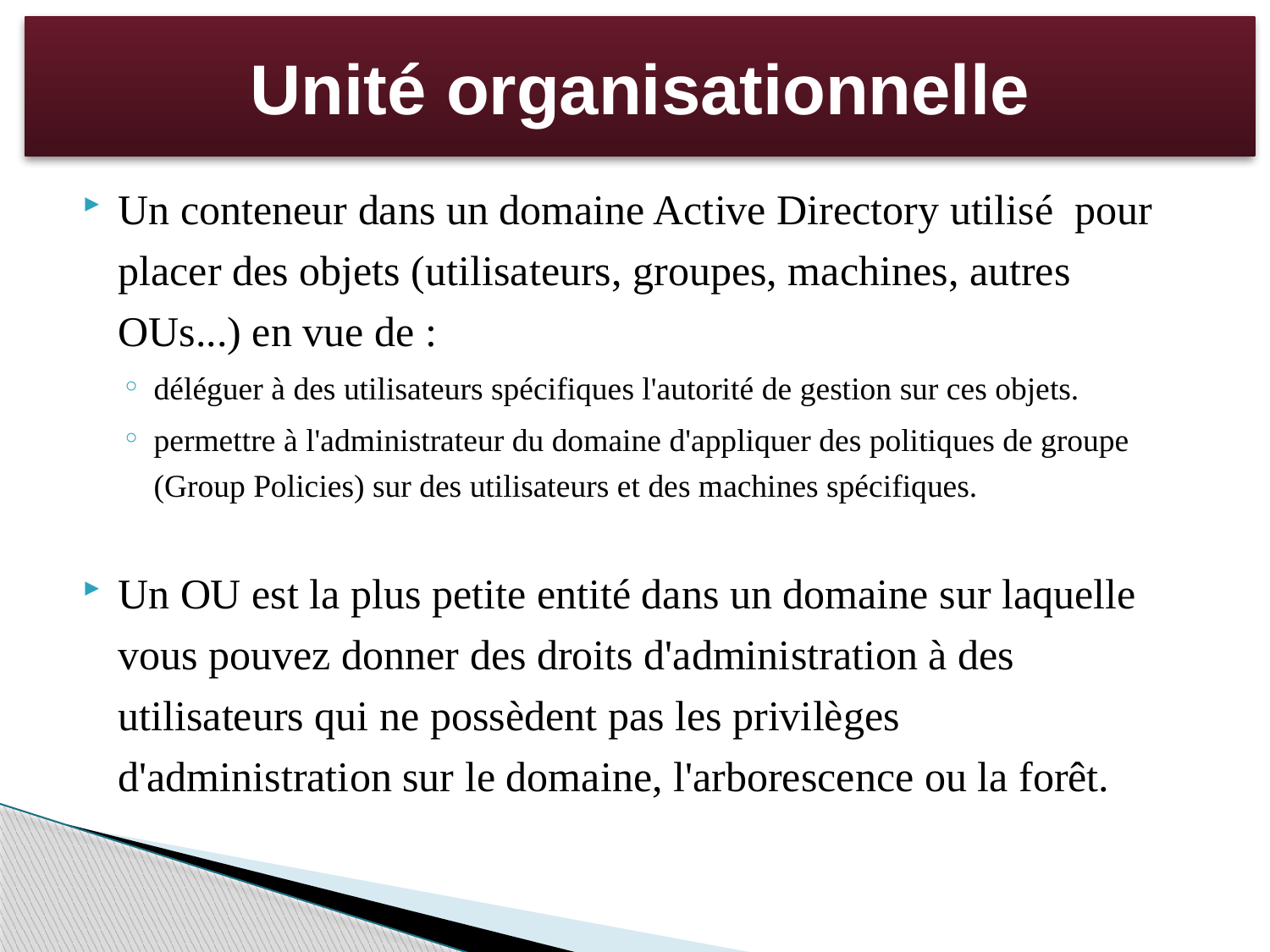

# Unité organisationnelle
Un conteneur dans un domaine Active Directory utilisé  pour placer des objets (utilisateurs, groupes, machines, autres OUs...) en vue de :
déléguer à des utilisateurs spécifiques l'autorité de gestion sur ces objets.
permettre à l'administrateur du domaine d'appliquer des politiques de groupe (Group Policies) sur des utilisateurs et des machines spécifiques.
Un OU est la plus petite entité dans un domaine sur laquelle vous pouvez donner des droits d'administration à des utilisateurs qui ne possèdent pas les privilèges d'administration sur le domaine, l'arborescence ou la forêt.